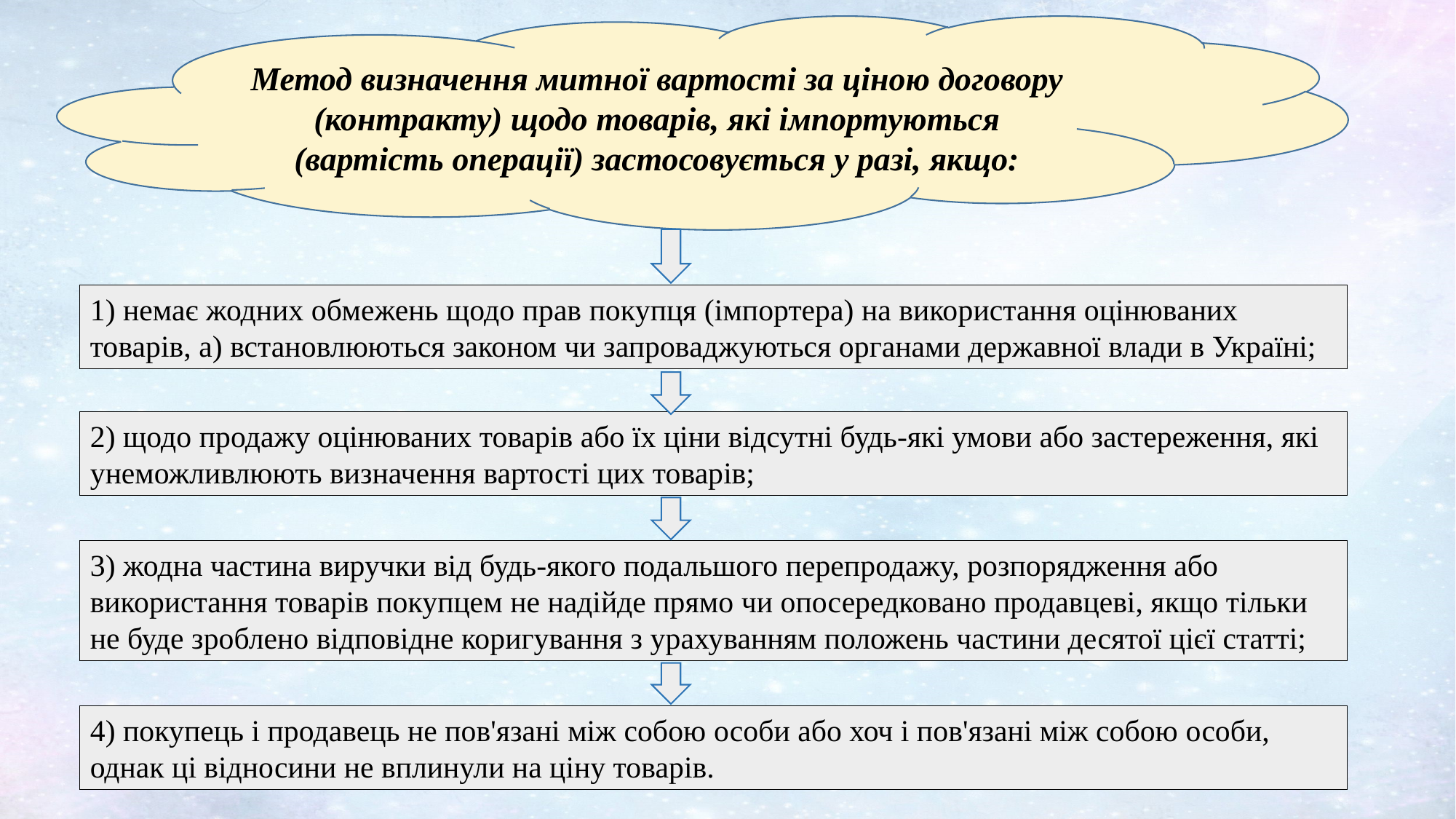

Метод визначення митної вартості за ціною договору (контракту) щодо товарів, які імпортуються (вартість операції) застосовується у разі, якщо:

1) немає жодних обмежень щодо прав покупця (імпортера) на використання оцінюваних товарів, а) встановлюються законом чи запроваджуються органами державної влади в Україні;
2) щодо продажу оцінюваних товарів або їх ціни відсутні будь-які умови або застереження, які унеможливлюють визначення вартості цих товарів;
3) жодна частина виручки від будь-якого подальшого перепродажу, розпорядження або використання товарів покупцем не надійде прямо чи опосередковано продавцеві, якщо тільки не буде зроблено відповідне коригування з урахуванням положень частини десятої цієї статті;
4) покупець і продавець не пов'язані між собою особи або хоч і пов'язані між собою особи, однак ці відносини не вплинули на ціну товарів.